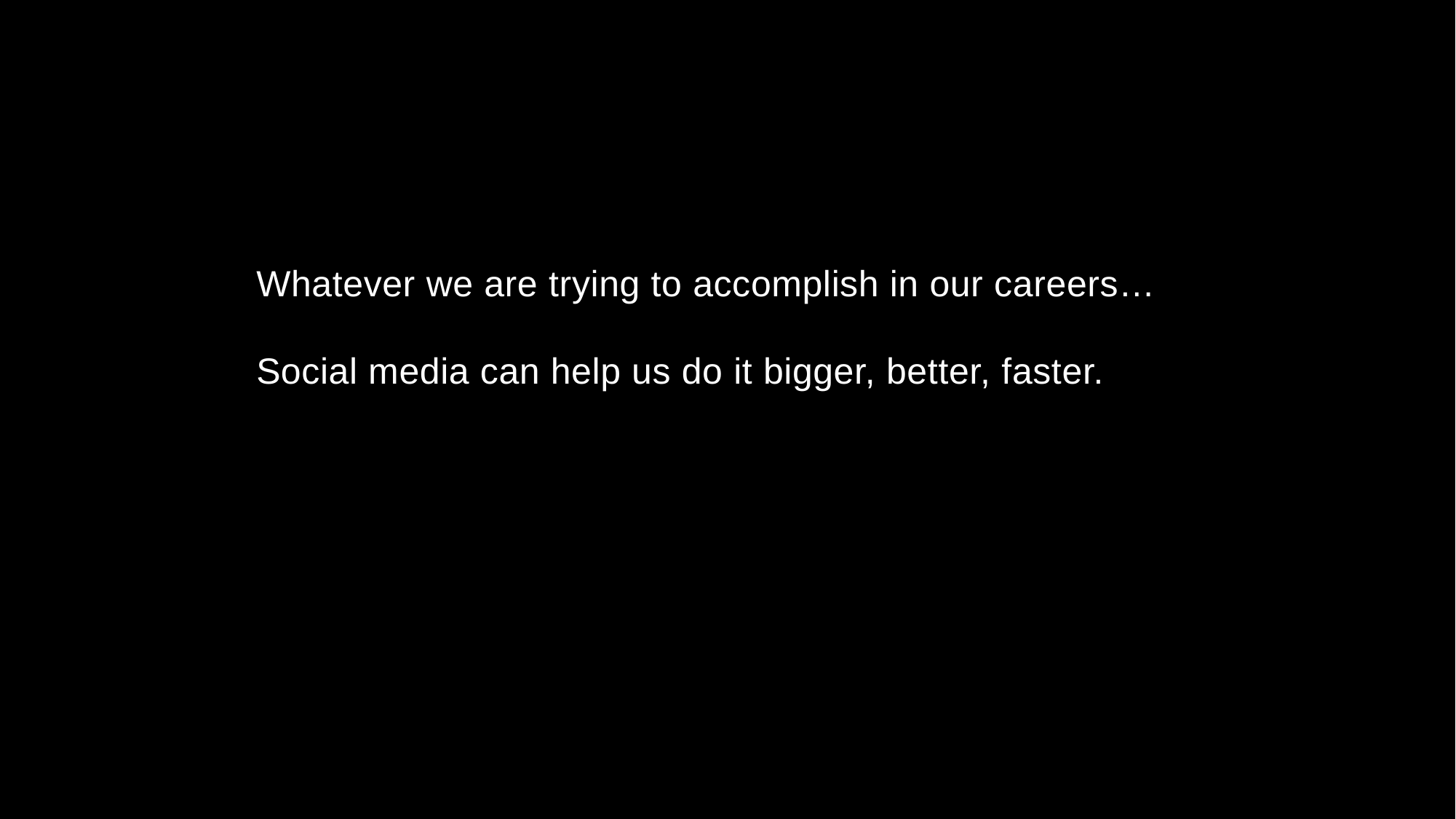

Whatever we are trying to accomplish in our careers…

Social media can help us do it bigger, better, faster.